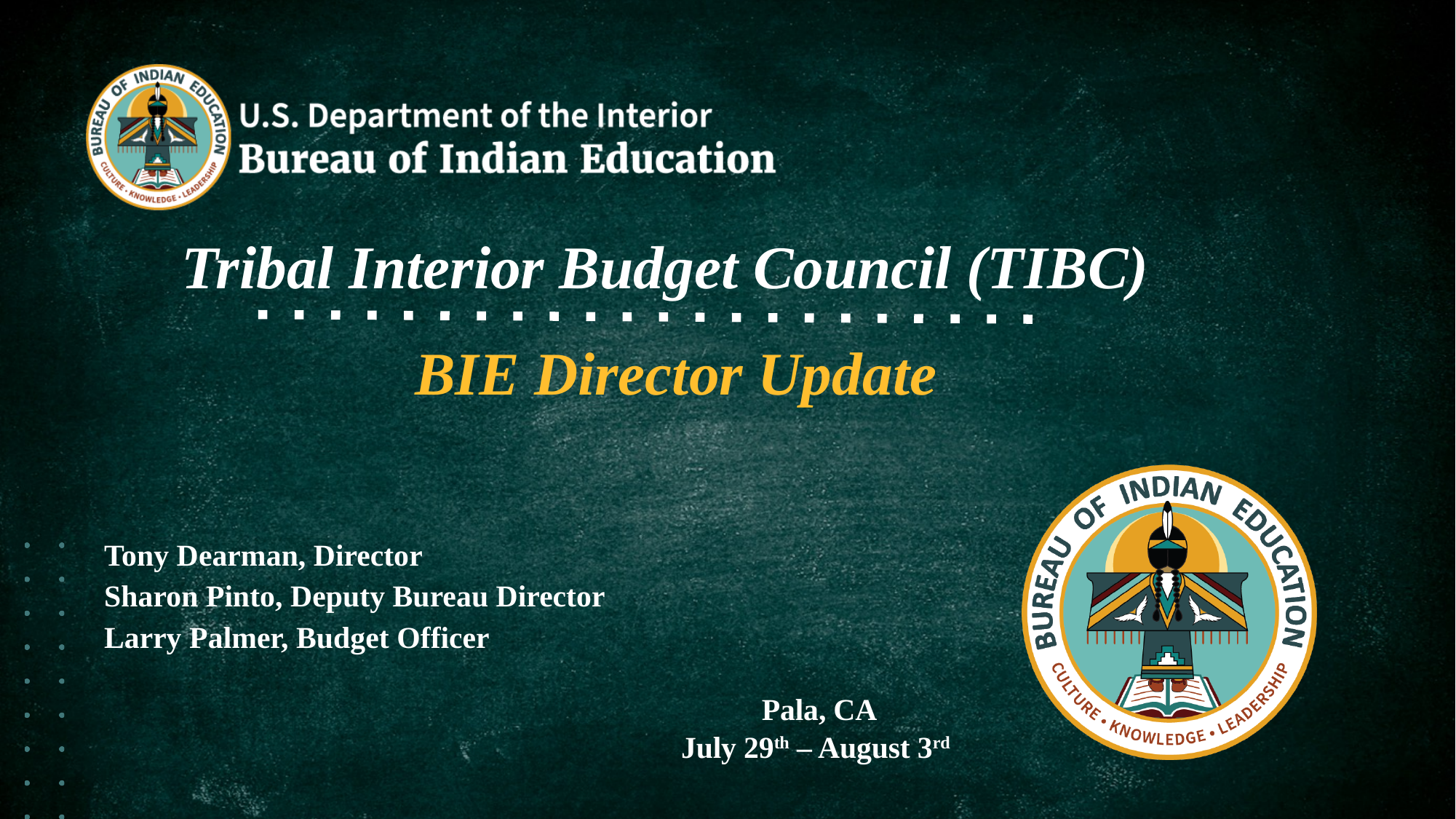

Tribal Interior Budget Council (TIBC)

BIE Director Update
Tony Dearman, Director
Sharon Pinto, Deputy Bureau Director
Larry Palmer, Budget Officer
Pala, CA
July 29th – August 3rd